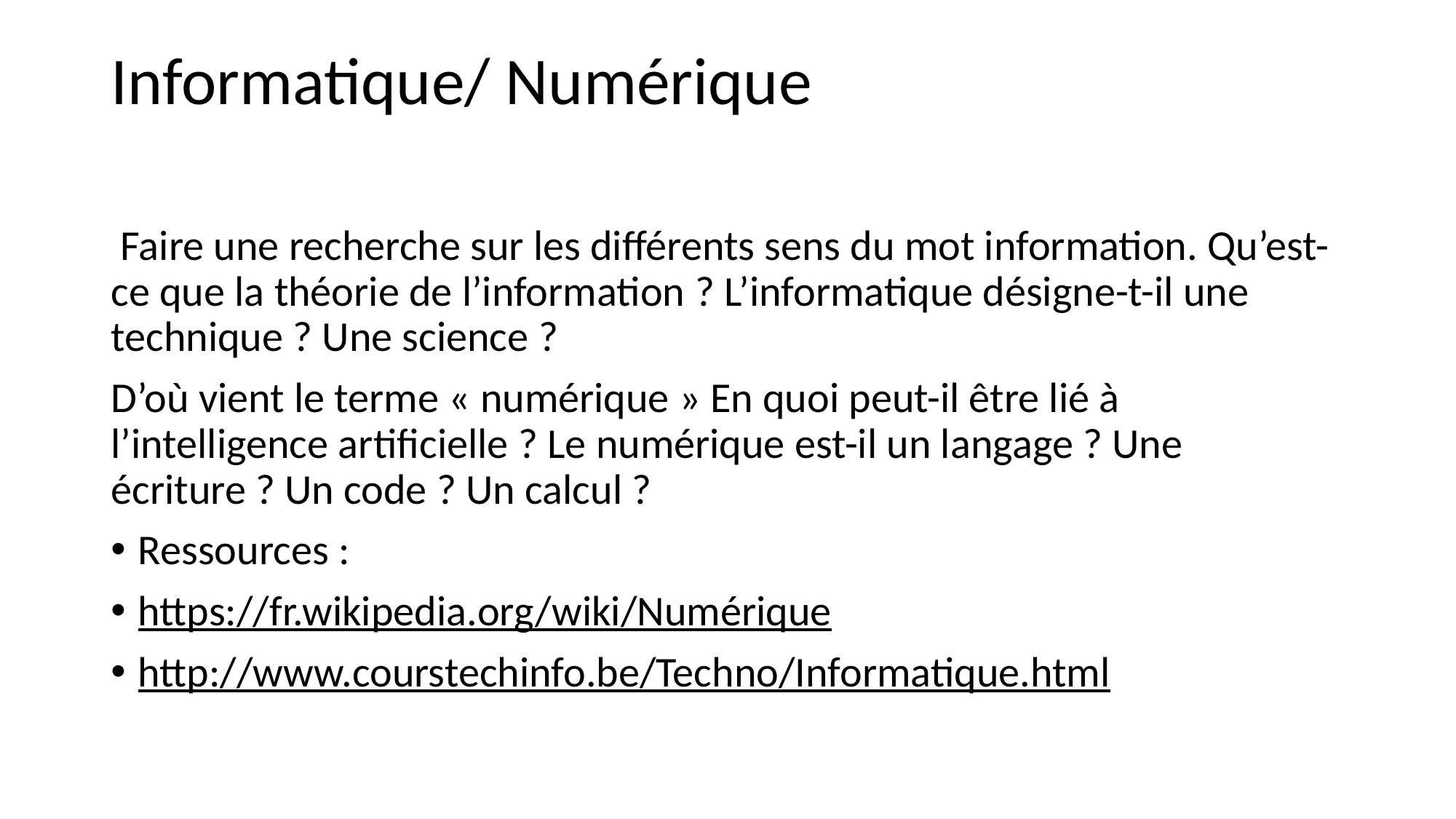

# Informatique/ Numérique
 Faire une recherche sur les différents sens du mot information. Qu’est-ce que la théorie de l’information ? L’informatique désigne-t-il une technique ? Une science ?
D’où vient le terme « numérique » En quoi peut-il être lié à l’intelligence artificielle ? Le numérique est-il un langage ? Une écriture ? Un code ? Un calcul ?
Ressources :
https://fr.wikipedia.org/wiki/Numérique
http://www.courstechinfo.be/Techno/Informatique.html